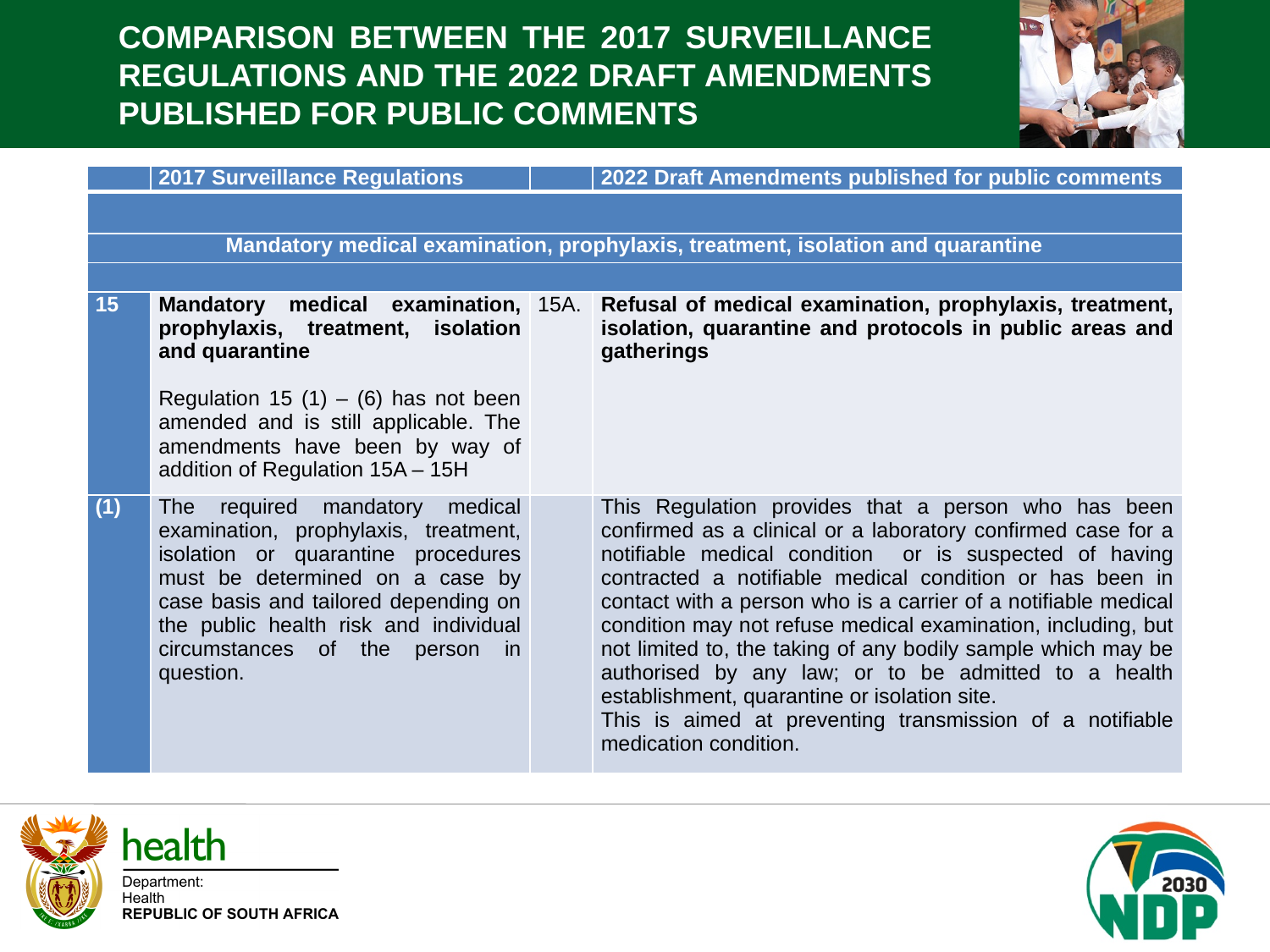

COMPARISON BETWEEN THE 2017 SURVEILLANCE REGULATIONS AND THE 2022 DRAFT AMENDMENTS PUBLISHED FOR PUBLIC COMMENTS
|  | 2017 Surveillance Regulations |  | 2022 Draft Amendments published for public comments |
| --- | --- | --- | --- |
|  |  |  |  |
| Mandatory medical examination, prophylaxis, treatment, isolation and quarantine |  |  |  |
|  |  |  |  |
| 15 | Mandatory medical examination, prophylaxis, treatment, isolation and quarantine   Regulation 15 (1) – (6) has not been amended and is still applicable. The amendments have been by way of addition of Regulation 15A – 15H | 15A. | Refusal of medical examination, prophylaxis, treatment, isolation, quarantine and protocols in public areas and gatherings |
| (1) | The required mandatory medical examination, prophylaxis, treatment, isolation or quarantine procedures must be determined on a case by case basis and tailored depending on the public health risk and individual circumstances of the person in question. |  | This Regulation provides that a person who has been confirmed as a clinical or a laboratory confirmed case for a notifiable medical condition or is suspected of having contracted a notifiable medical condition or has been in contact with a person who is a carrier of a notifiable medical condition may not refuse medical examination, including, but not limited to, the taking of any bodily sample which may be authorised by any law; or to be admitted to a health establishment, quarantine or isolation site. This is aimed at preventing transmission of a notifiable medication condition. |
.